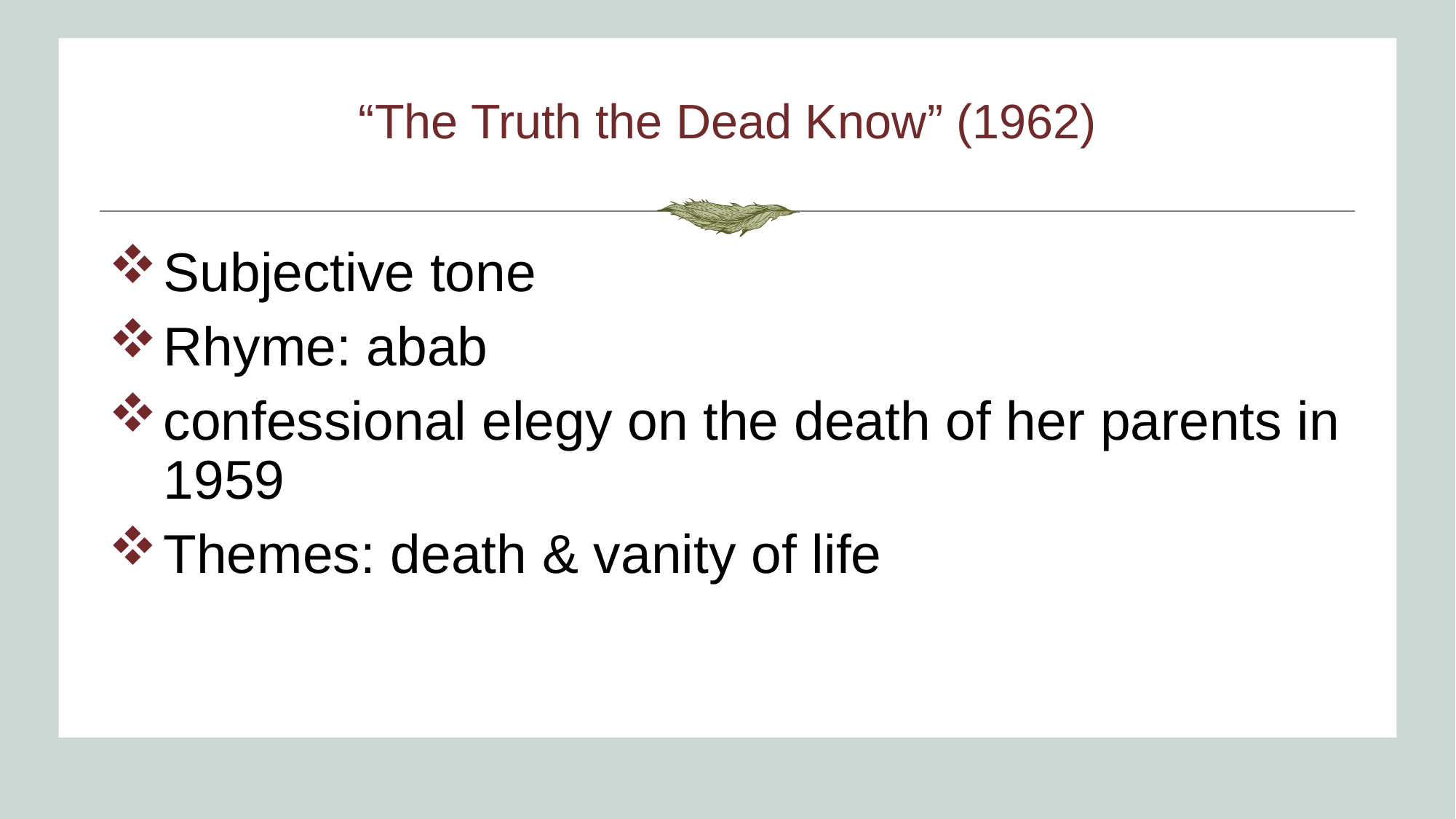

# “The Truth the Dead Know” (1962)
Subjective tone
Rhyme: abab
confessional elegy on the death of her parents in 1959
Themes: death & vanity of life